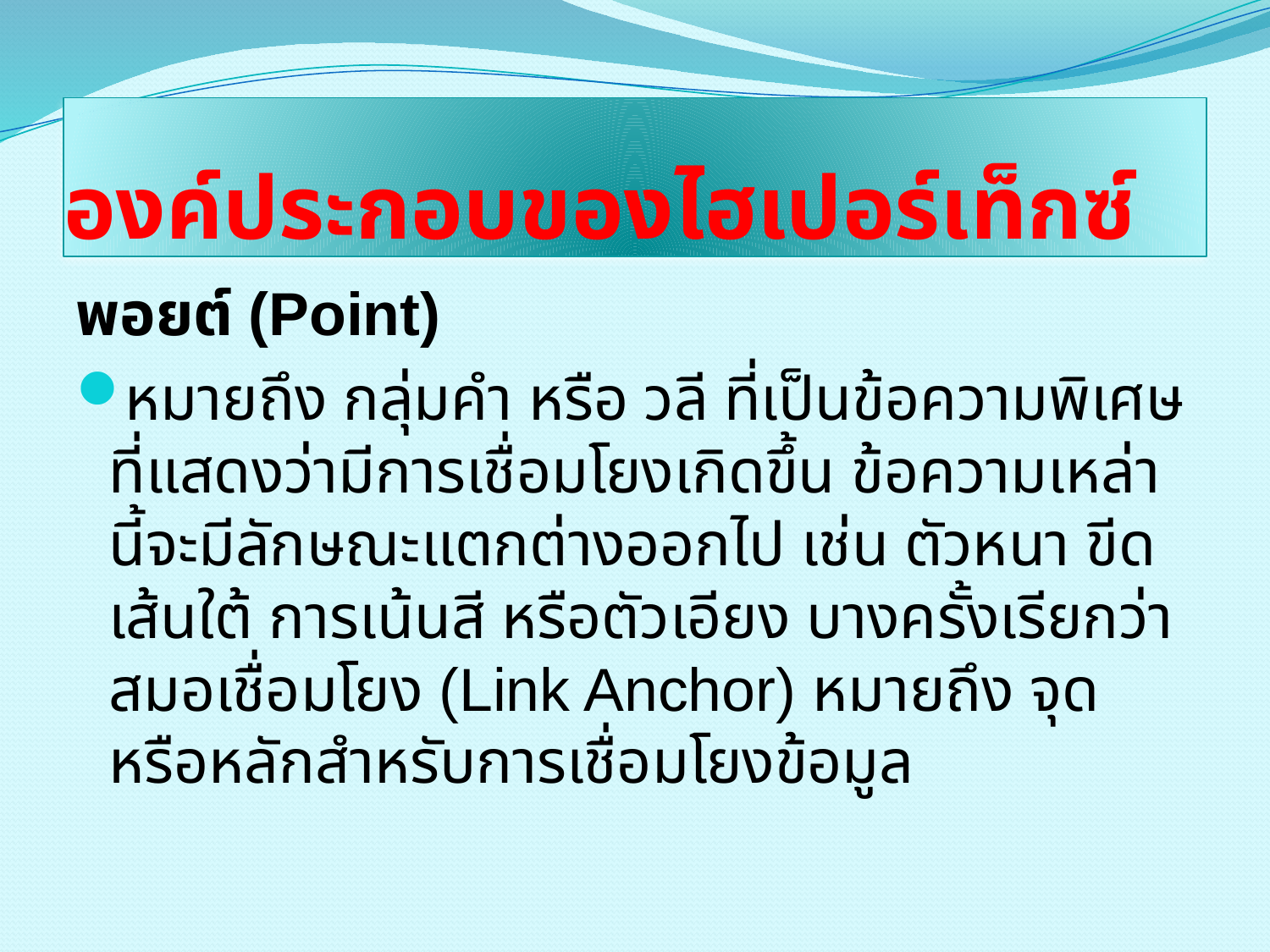

# องค์ประกอบของไฮเปอร์เท็กซ์
พอยต์ (Point)
หมายถึง กลุ่มคำ หรือ วลี ที่เป็นข้อความพิเศษที่แสดงว่ามีการเชื่อมโยงเกิดขึ้น ข้อความเหล่านี้จะมีลักษณะแตกต่างออกไป เช่น ตัวหนา ขีดเส้นใต้ การเน้นสี หรือตัวเอียง บางครั้งเรียกว่า สมอเชื่อมโยง (Link Anchor) หมายถึง จุดหรือหลักสำหรับการเชื่อมโยงข้อมูล